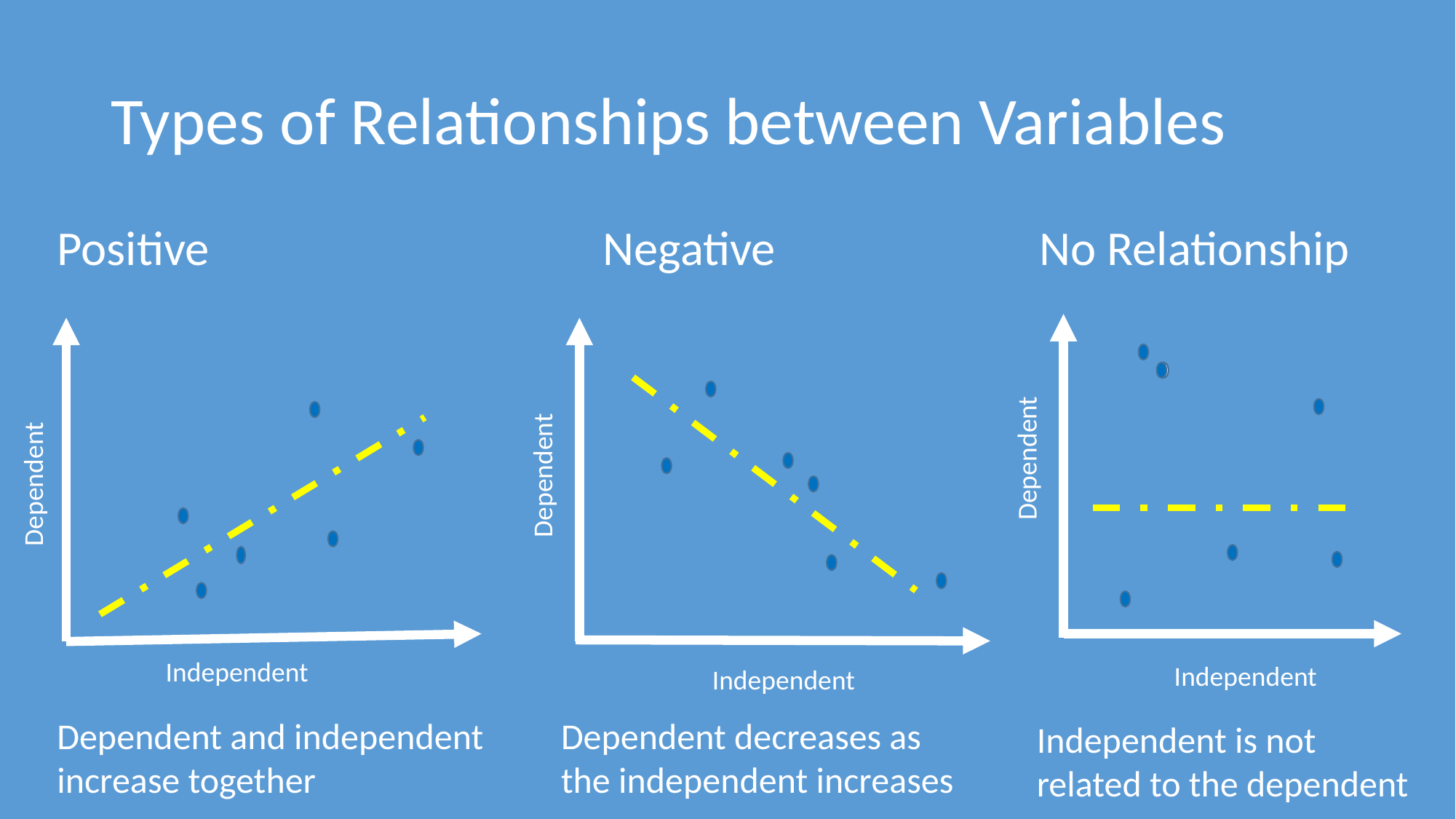

# Types of Relationships between Variables
Positive				Negative			No Relationship

Dependent
Dependent

Dependent

Independent
Independent
Independent
Dependent and independent increase together
Dependent decreases as the independent increases
Independent is not related to the dependent